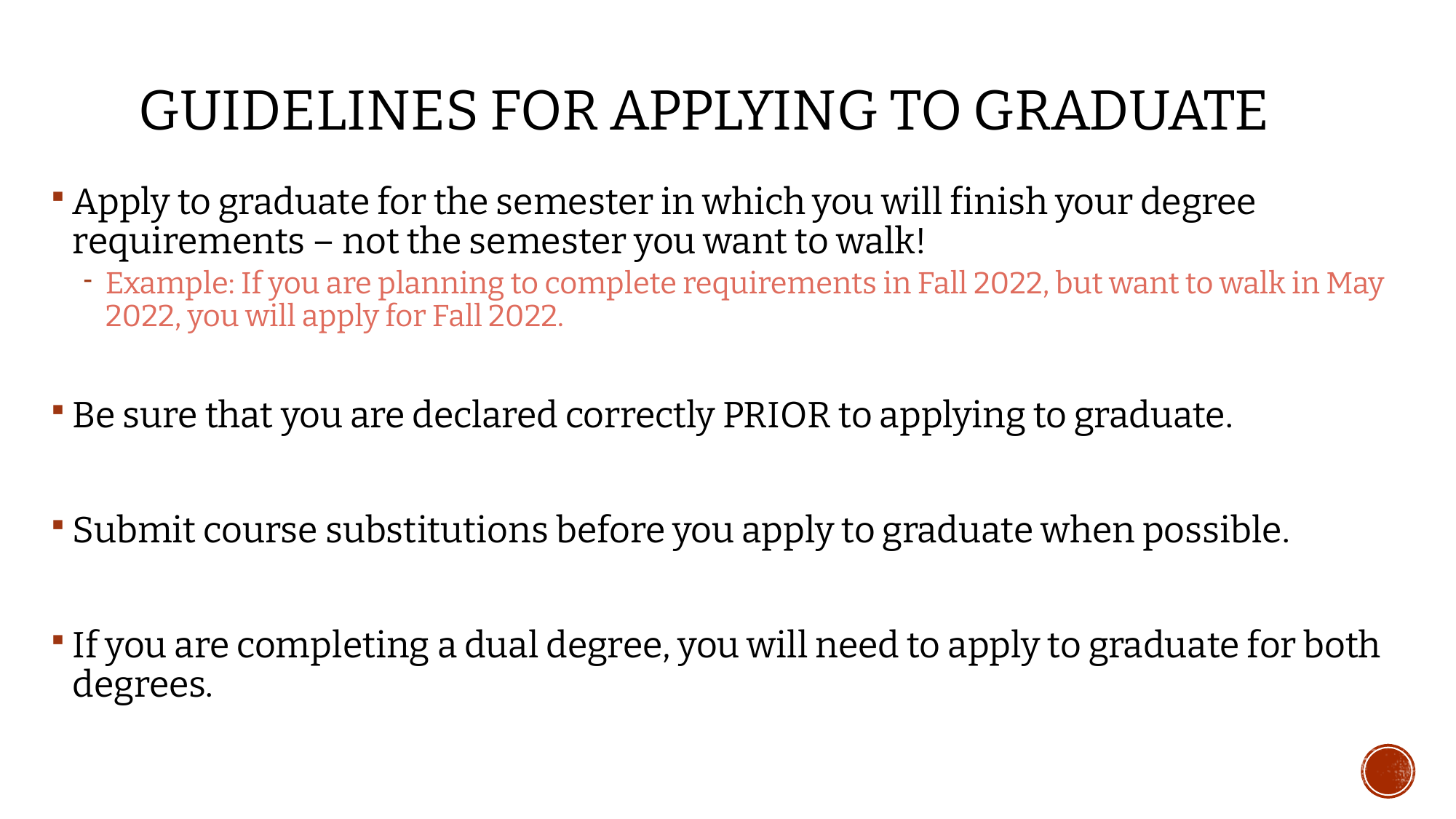

# Guidelines For applying to graduate
Apply to graduate for the semester in which you will finish your degree requirements – not the semester you want to walk!
Example: If you are planning to complete requirements in Fall 2022, but want to walk in May 2022, you will apply for Fall 2022.

Be sure that you are declared correctly PRIOR to applying to graduate.

Submit course substitutions before you apply to graduate when possible.

If you are completing a dual degree, you will need to apply to graduate for both degrees.